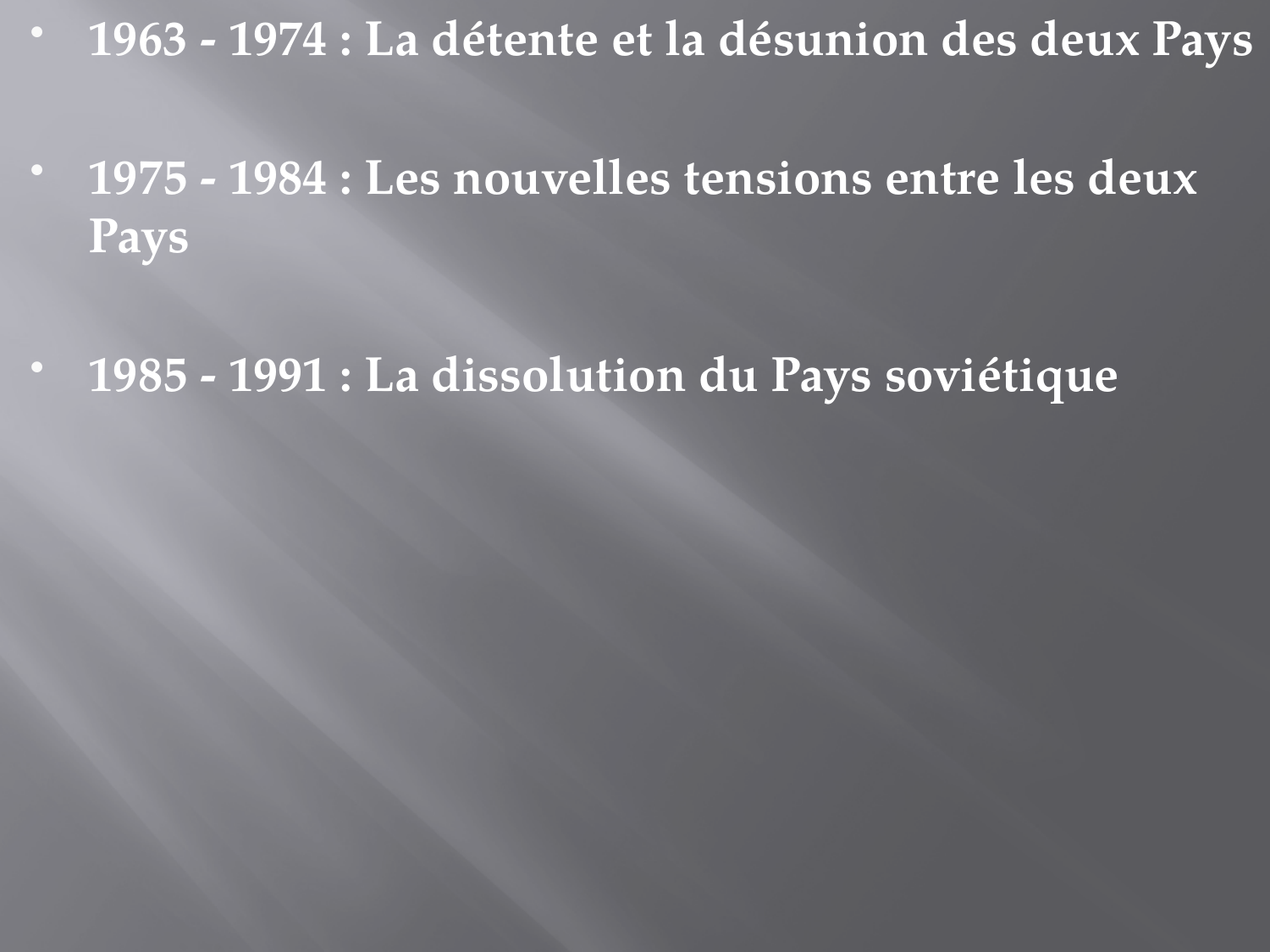

1963 - 1974 : La détente et la désunion des deux Pays

1975 - 1984 : Les nouvelles tensions entre les deux Pays

1985 - 1991 : La dissolution du Pays soviétique